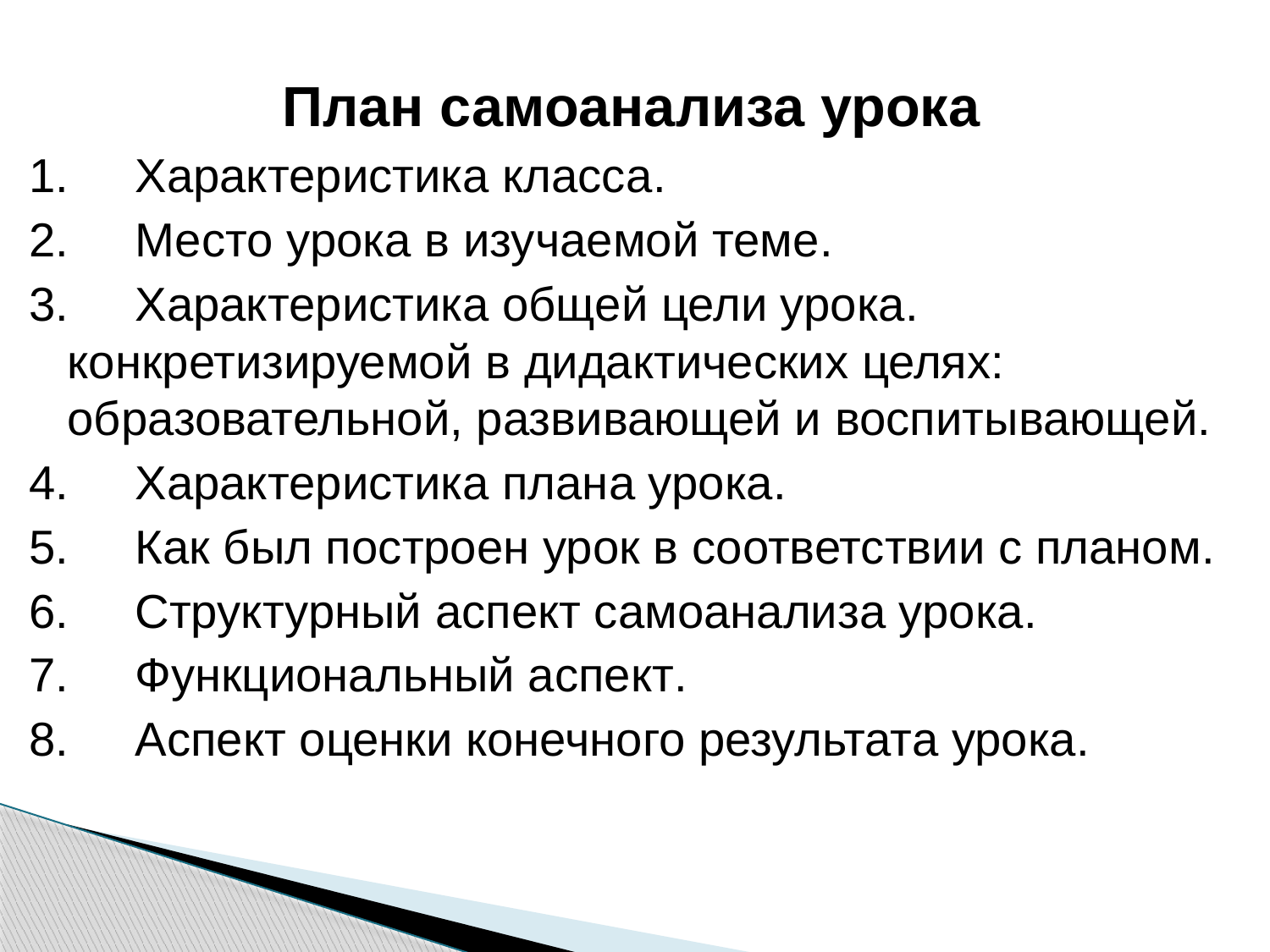

План самоанализа урока
1.     Характеристика класса.
2.     Место урока в изучаемой теме.
3.     Характеристика общей цели урока. конкретизируемой в дидактических целях: образовательной, развивающей и воспитывающей.
4.     Характеристика плана урока.
5.     Как был построен урок в соответствии с планом.
6.     Структурный аспект самоанализа урока.
7.     Функциональный аспект.
8.     Аспект оценки конечного результата урока.